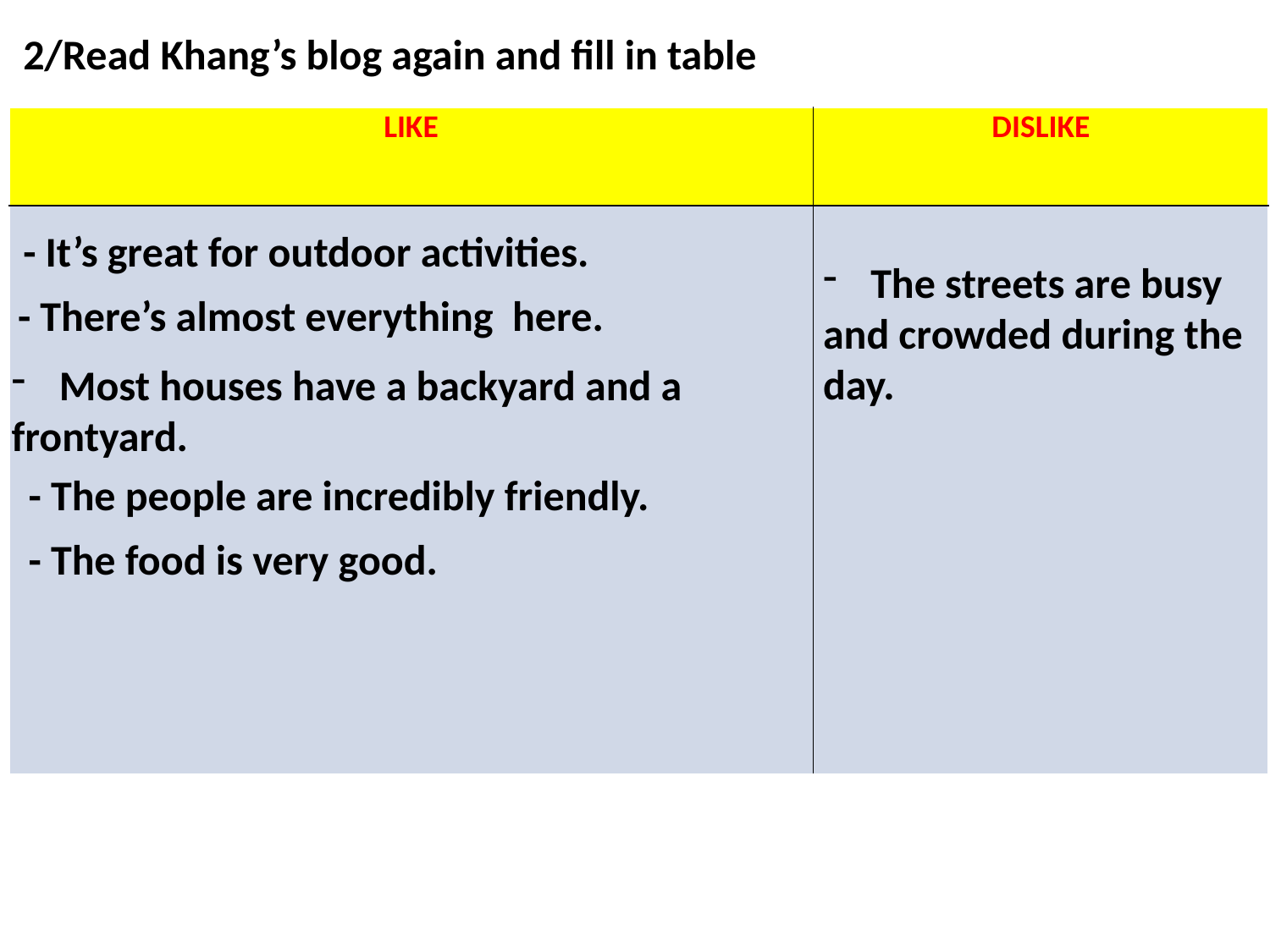

2/Read Khang’s blog again and fill in table
| LIKE | DISLIKE |
| --- | --- |
|  |  |
- It’s great for outdoor activities.
The streets are busy
and crowded during the day.
- There’s almost everything  here.

Most houses have a backyard and a
frontyard.
- The people are incredibly friendly.
- The food is very good.